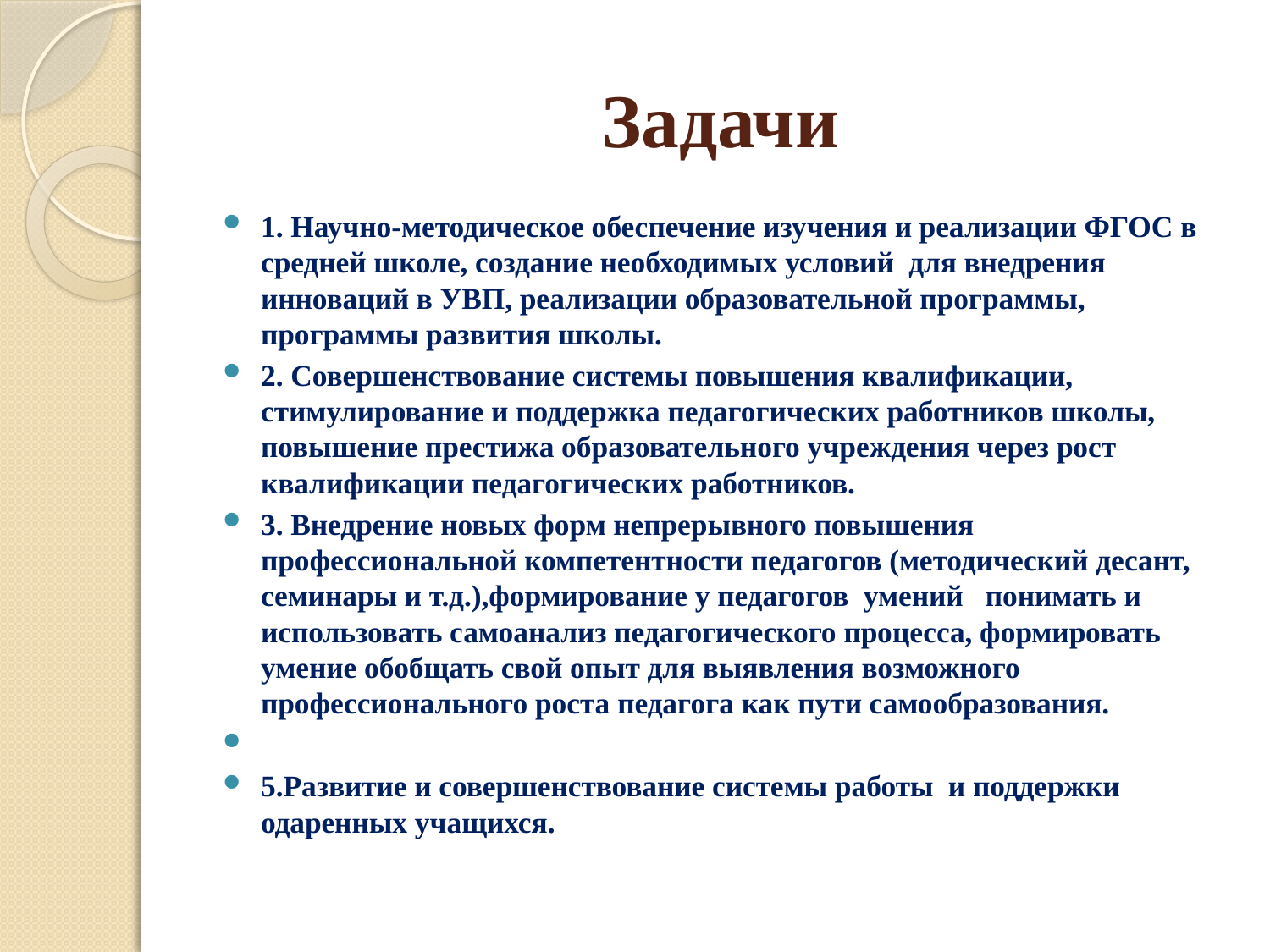

# Задачи
1. Научно-методическое обеспечение изучения и реализации ФГОС в средней школе, создание необходимых условий  для внедрения инноваций в УВП, реализации образовательной программы, программы развития школы.
2. Совершенствование системы повышения квалификации, стимулирование и поддержка педагогических работников школы, повышение престижа образовательного учреждения через рост квалификации педагогических работников.
3. Внедрение новых форм непрерывного повышения  профессиональной компетентности педагогов (методический десант,  семинары и т.д.),формирование у педагогов  умений   понимать и  использовать самоанализ педагогического процесса, формировать умение обобщать свой опыт для выявления возможного профессионального роста педагога как пути самообразования.

5.Развитие и совершенствование системы работы  и поддержки одаренных учащихся.